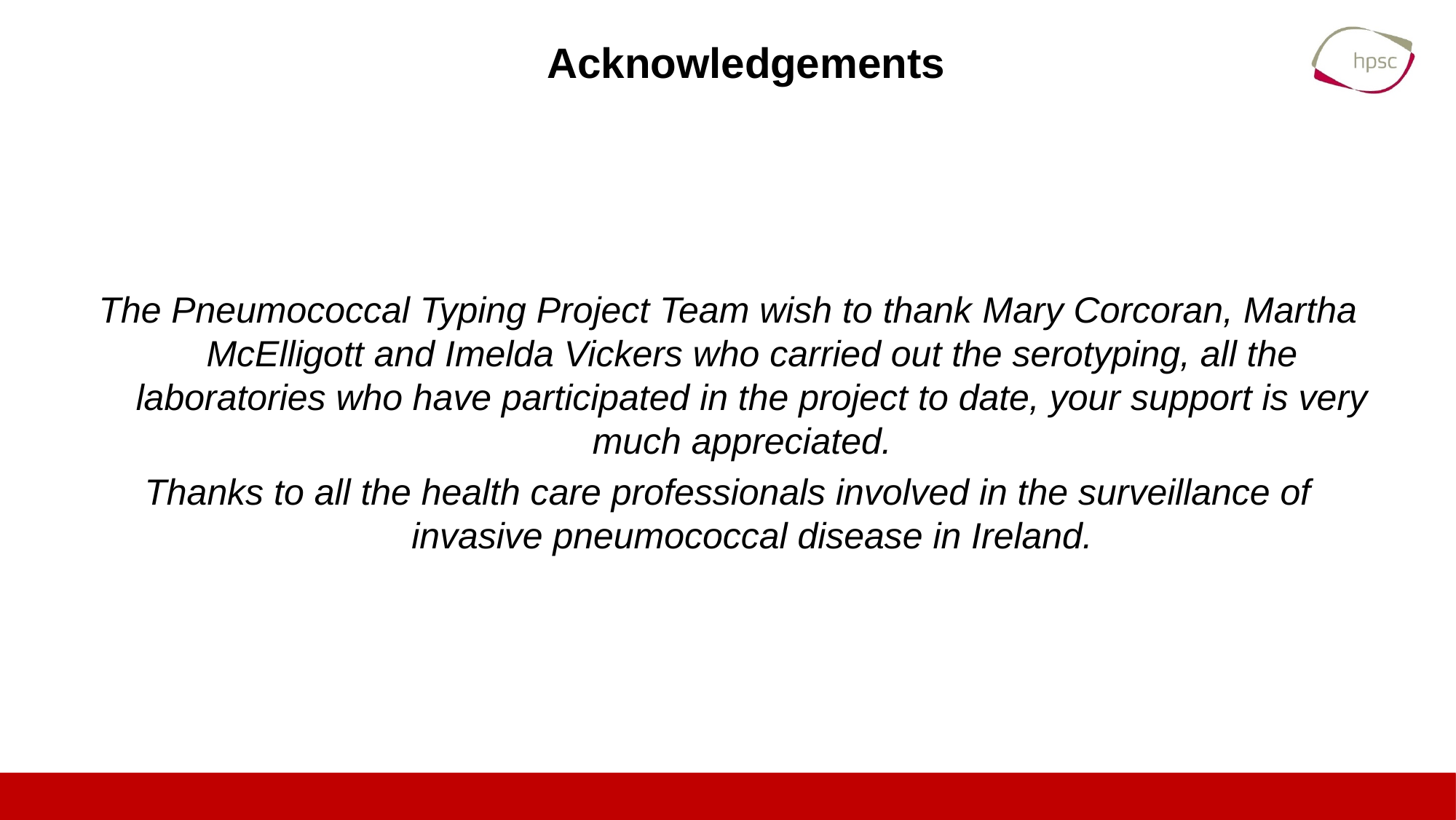

# Acknowledgements

The Pneumococcal Typing Project Team wish to thank Mary Corcoran, Martha McElligott and Imelda Vickers who carried out the serotyping, all the laboratories who have participated in the project to date, your support is very much appreciated.
Thanks to all the health care professionals involved in the surveillance of invasive pneumococcal disease in Ireland.

24